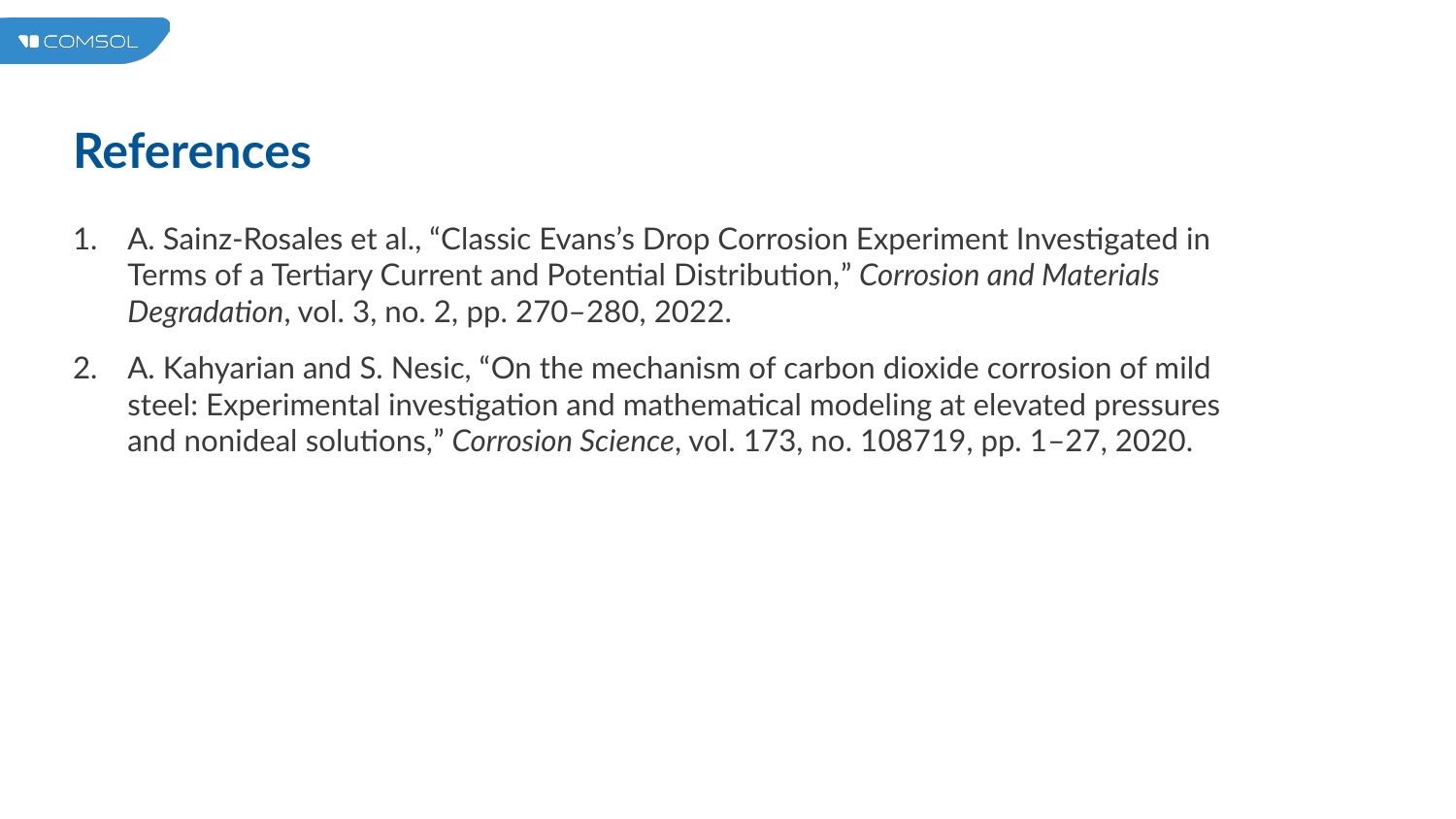

# References
A. Sainz-Rosales et al., “Classic Evans’s Drop Corrosion Experiment Investigated in Terms of a Tertiary Current and Potential Distribution,” Corrosion and Materials Degradation, vol. 3, no. 2, pp. 270–280, 2022.
A. Kahyarian and S. Nesic, “On the mechanism of carbon dioxide corrosion of mild steel: Experimental investigation and mathematical modeling at elevated pressures and nonideal solutions,” Corrosion Science, vol. 173, no. 108719, pp. 1–27, 2020.